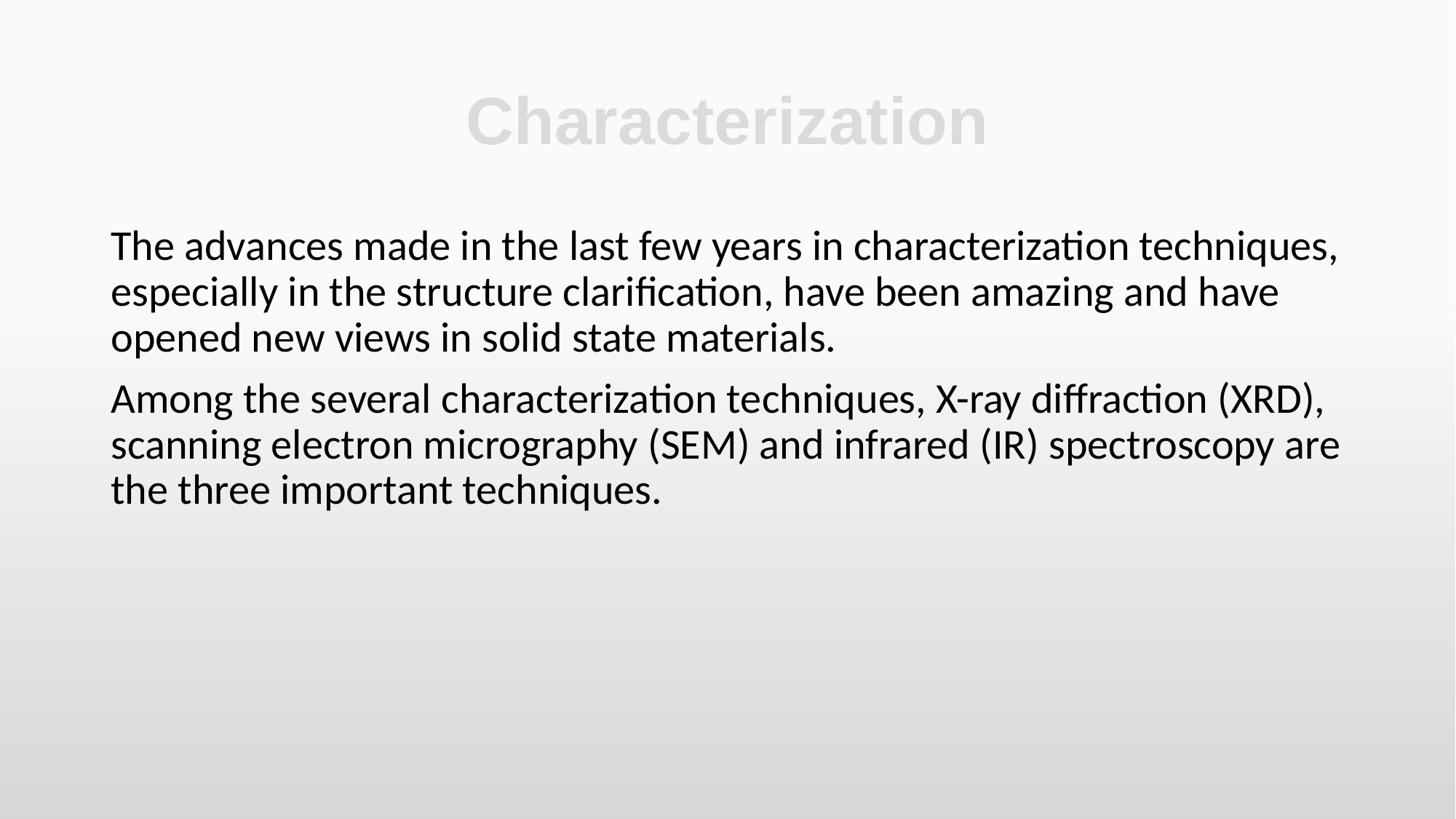

# Characterization
The advances made in the last few years in characterization techniques, especially in the structure clarification, have been amazing and have opened new views in solid state materials.
Among the several characterization techniques, X-ray diffraction (XRD), scanning electron micrography (SEM) and infrared (IR) spectroscopy are the three important techniques.